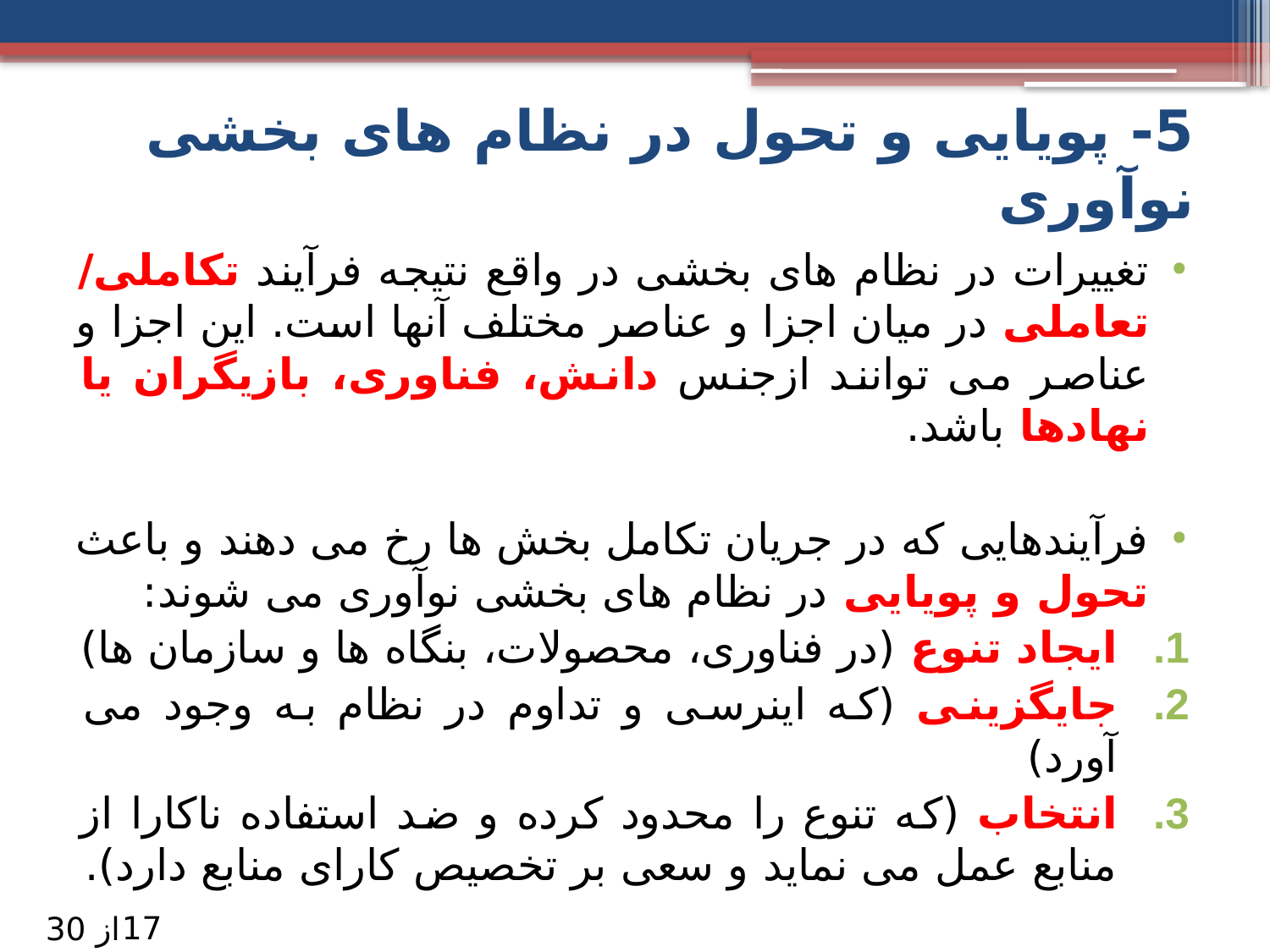

# 5- پویایی و تحول در نظام های بخشی نوآوری
تغییرات در نظام های بخشی در واقع نتیجه فرآیند تکاملی/ تعاملی در میان اجزا و عناصر مختلف آنها است. این اجزا و عناصر می توانند ازجنس دانش، فناوری، بازیگران یا نهادها باشد.

فرآیندهایی که در جریان تکامل بخش ها رخ می دهند و باعث تحول و پویایی در نظام های بخشی نوآوری می شوند:
ایجاد تنوع (در فناوری، محصولات، بنگاه ها و سازمان ها)
جایگزینی (که اینرسی و تداوم در نظام به وجود می آورد)
انتخاب (که تنوع را محدود کرده و ضد استفاده ناکارا از منابع عمل می نماید و سعی بر تخصیص کارای منابع دارد).

17
از 30